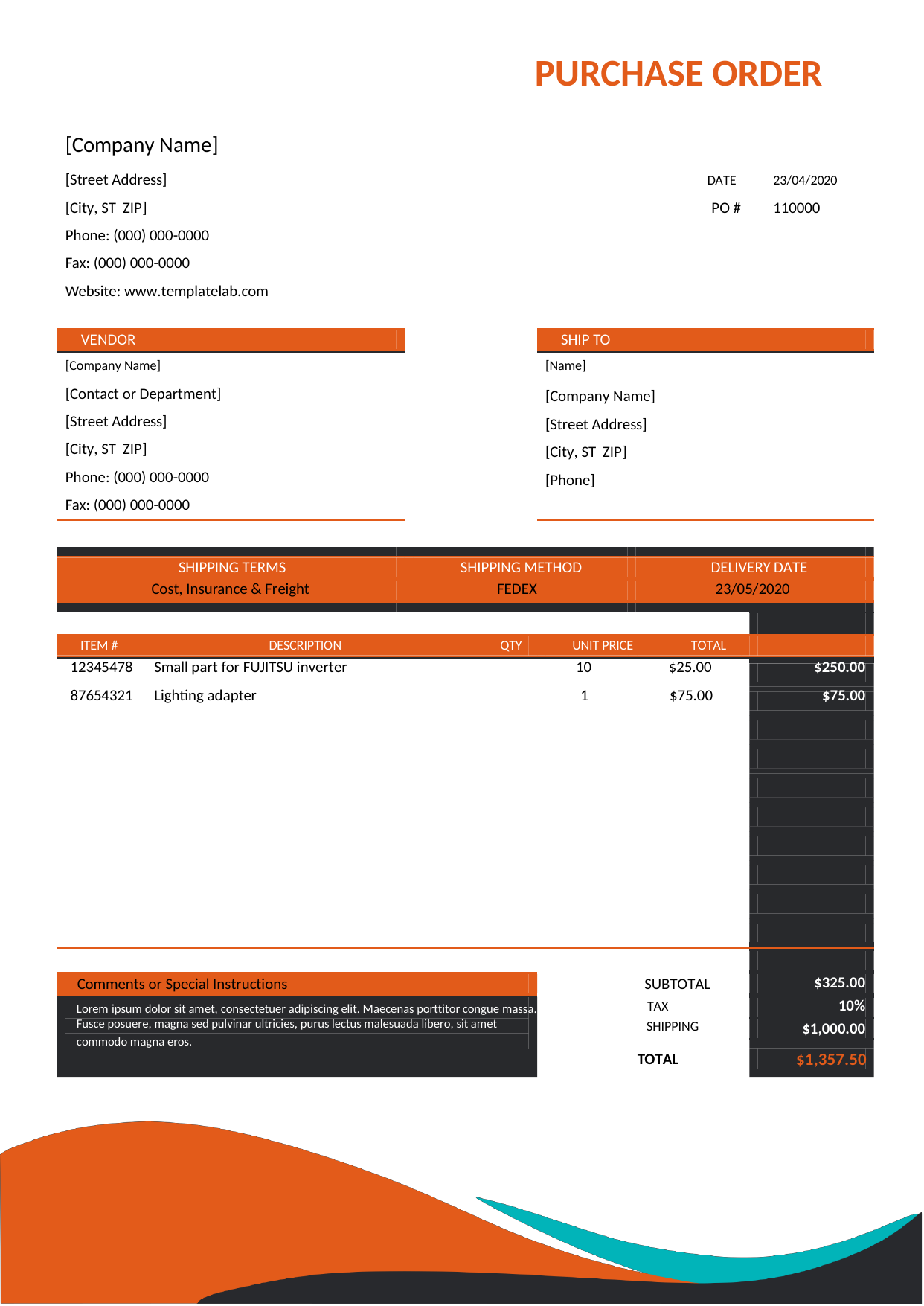

PURCHASE ORDER
[Company Name]
[Street Address]
[City, ST ZIP]
Phone: (000) 000-0000
Fax: (000) 000-0000
Website: www.templatelab.com
DATE
PO #
23/04/2020
110000

VENDOR

SHIP TO

[Company Name]
[Contact or Department]
[Street Address]
[City, ST ZIP]
Phone: (000) 000-0000
Fax: (000) 000-0000
[Name]
[Company Name] [Street Address] [City, ST ZIP] [Phone]

SHIPPING TERMS                                                 SHIPPING METHOD                                    DELIVERY DATE

Cost, Insurance & Freight                                                     FEDEX                                                  23/05/2020

ITEM #                                                  DESCRIPTION                                                     QTY                UNIT PRICE                   TOTAL

12345478      Small part for FUJITSU inverter                                                                10                     $25.00
87654321      Lighting adapter                                                                                           1                       $75.00

$250.00
$75.00

Comments or Special Instructions                                                                                                     SUBTOTAL
Lorem ipsum dolor sit amet, consectetuer adipiscing elit. Maecenas porttitor congue massa.                                       TAX
Fusce posuere, magna sed pulvinar ultricies, purus lectus malesuada libero, sit amet                                                     SHIPPING
TOTAL

$325.00

commodo magna eros.
10%

$1,000.00

$1,357.50